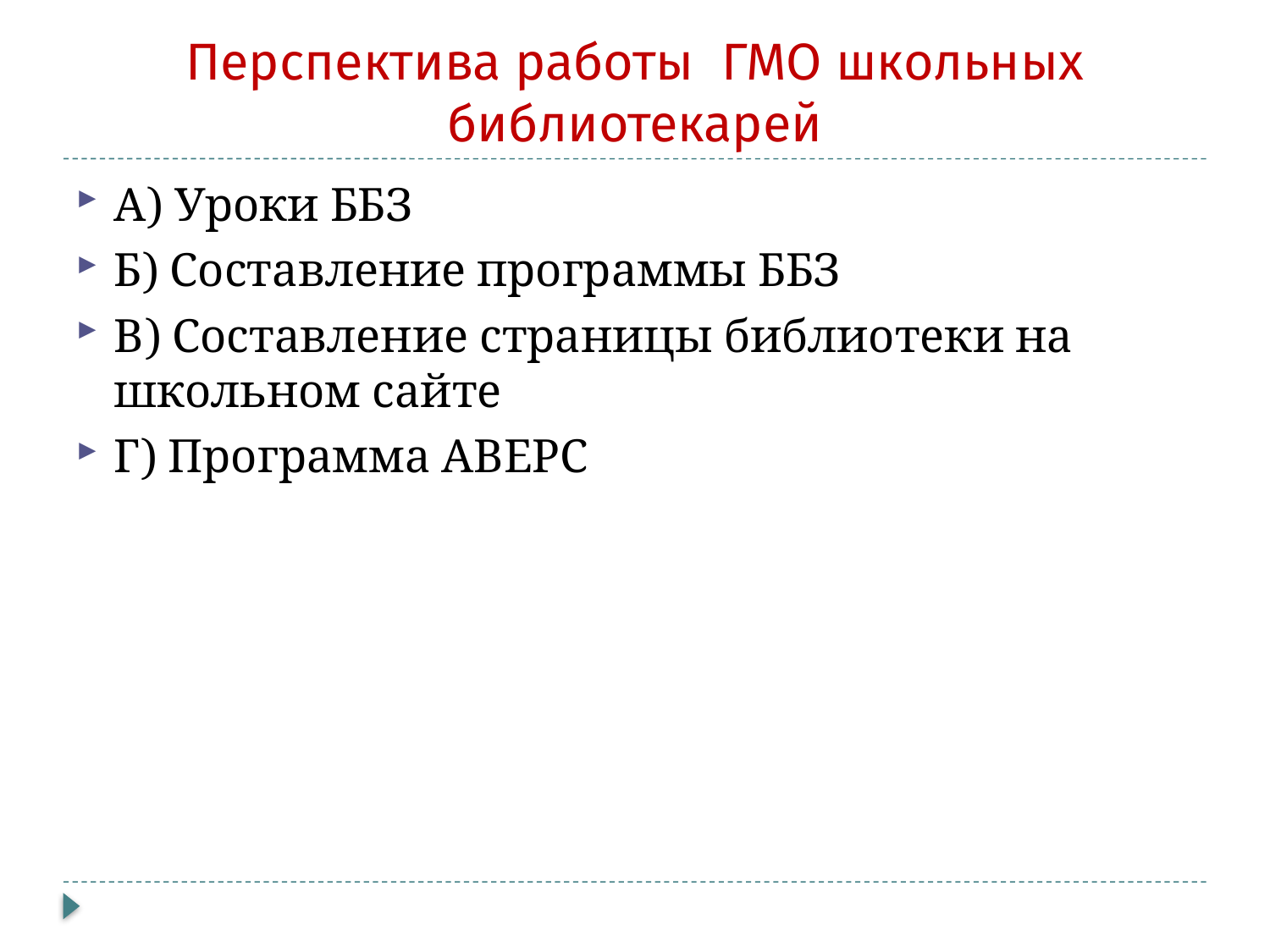

# Перспектива работы  ГМО школьных библиотекарей
А) Уроки ББЗ
Б) Составление программы ББЗ
В) Составление страницы библиотеки на школьном сайте
Г) Программа АВЕРС